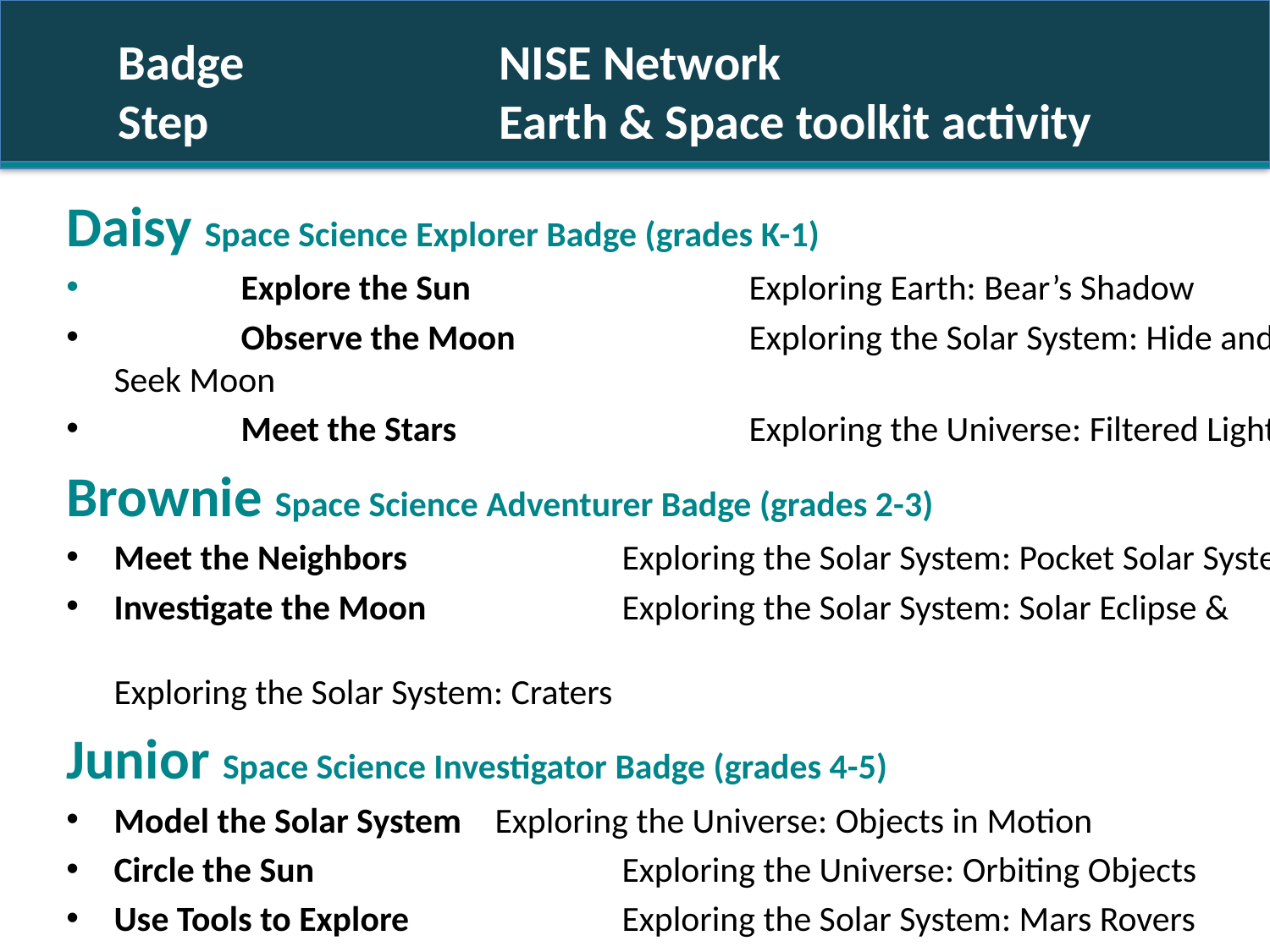

Badge 	     	NISE Network
	Step			Earth & Space toolkit activity

Daisy Space Science Explorer Badge (grades K-1)
	Explore the Sun 			Exploring Earth: Bear’s Shadow
	Observe the Moon 		Exploring the Solar System: Hide and Seek Moon
	Meet the Stars 			Exploring the Universe: Filtered Light
Brownie Space Science Adventurer Badge (grades 2-3)
Meet the Neighbors 		Exploring the Solar System: Pocket Solar System
Investigate the Moon 		Exploring the Solar System: Solar Eclipse & 										Exploring the Solar System: Craters
Junior Space Science Investigator Badge (grades 4-5)
Model the Solar System 	Exploring the Universe: Objects in Motion
Circle the Sun 			Exploring the Universe: Orbiting Objects
Use Tools to Explore		Exploring the Solar System: Mars Rovers